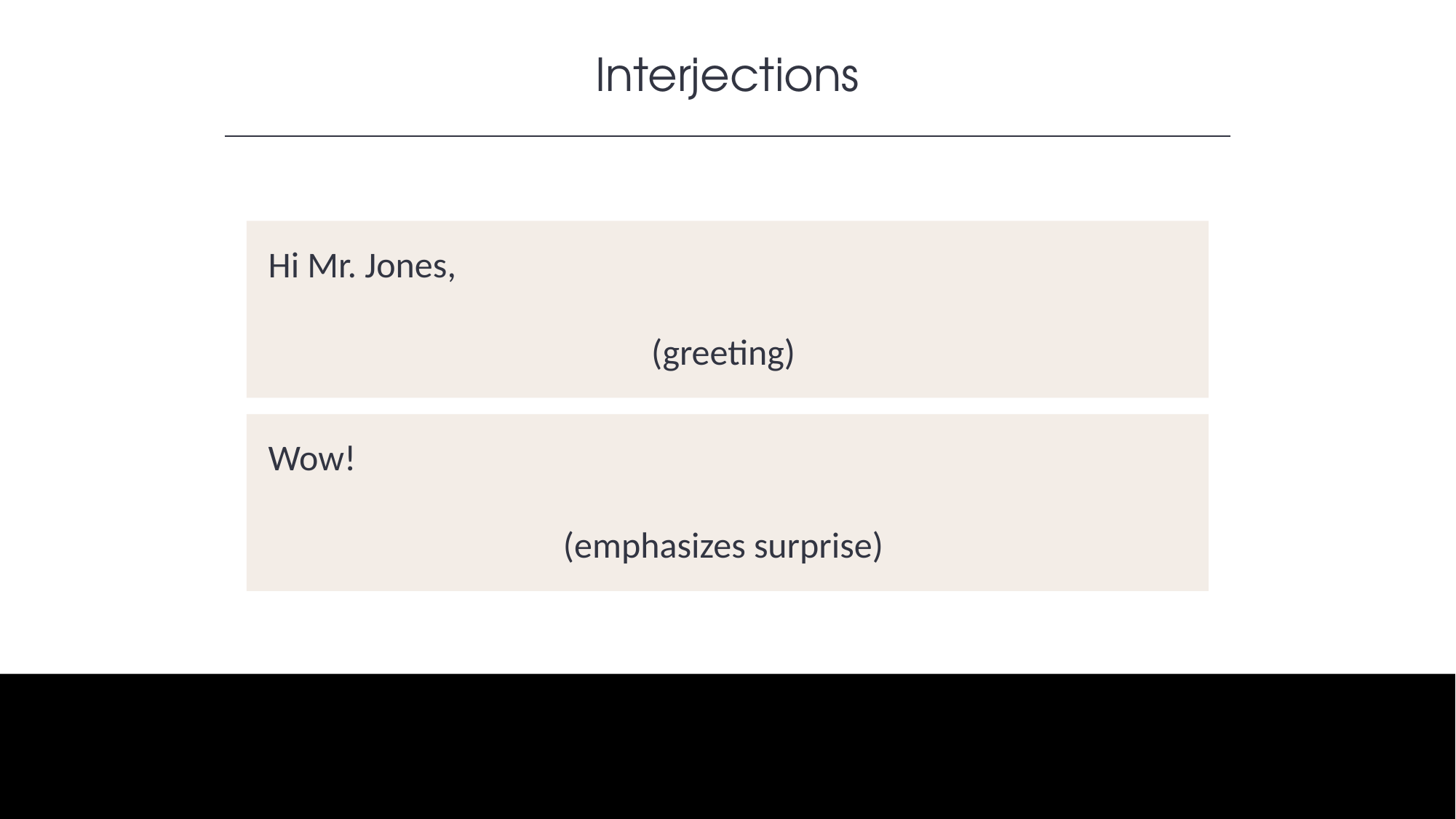

Interjections
HAWKES LEARNING

Hi Mr. Jones,

(greeting)

Wow!

(emphasizes surprise)